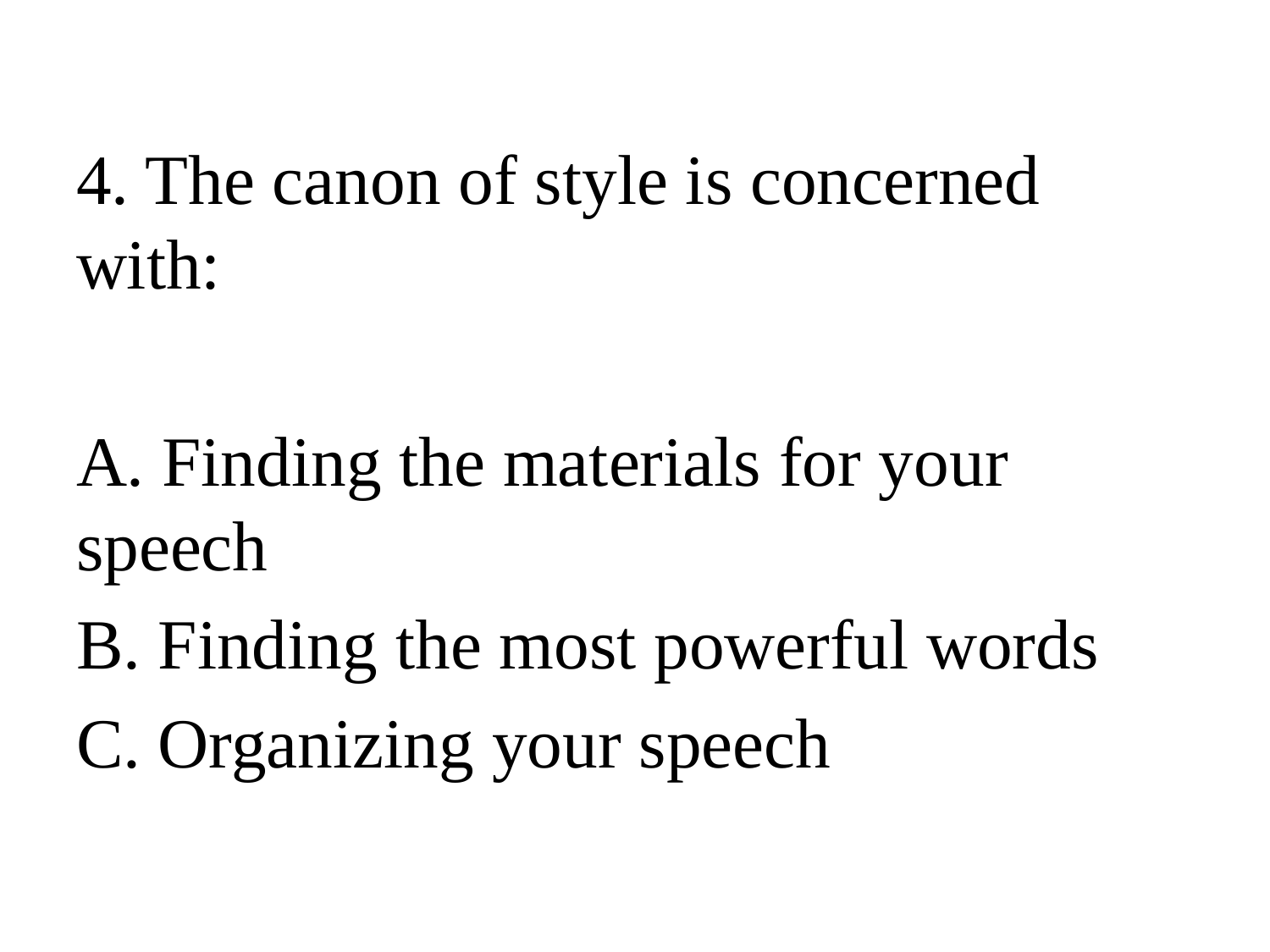

4. The canon of style is concerned with:

A. Finding the materials for your speech
B. Finding the most powerful words
C. Organizing your speech